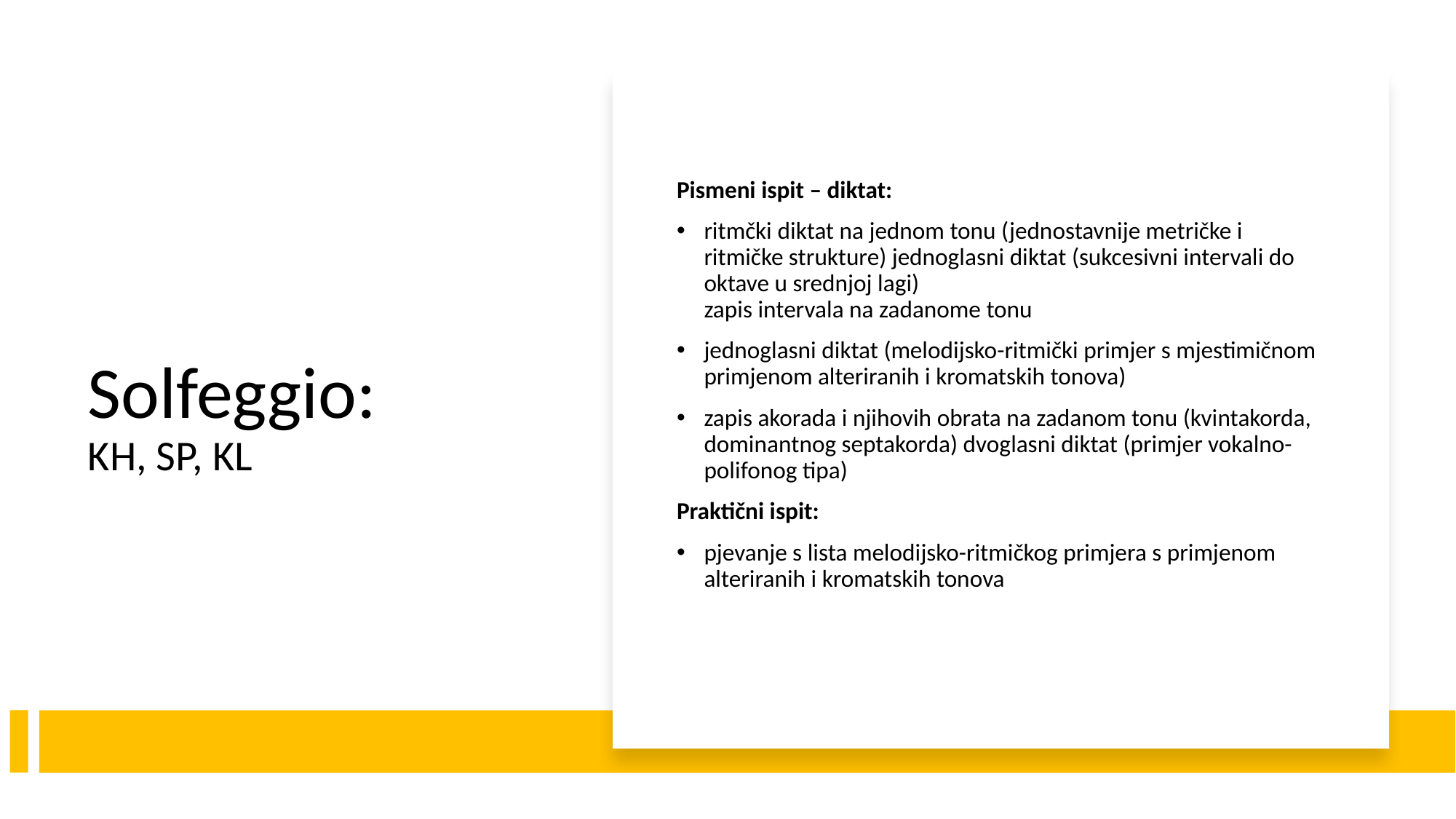

Pismeni ispit – diktat:
ritmčki diktat na jednom tonu (jednostavnije metričke i ritmičke strukture) jednoglasni diktat (sukcesivni intervali do oktave u srednjoj lagi)
zapis intervala na zadanome tonu
jednoglasni diktat (melodijsko-ritmički primjer s mjestimičnom primjenom alteriranih i kromatskih tonova)
zapis akorada i njihovih obrata na zadanom tonu (kvintakorda, dominantnog septakorda) dvoglasni diktat (primjer vokalno-polifonog tipa)
Praktični ispit:
pjevanje s lista melodijsko-ritmičkog primjera s primjenom alteriranih i kromatskih tonova

# Solfeggio: KH, SP, KL